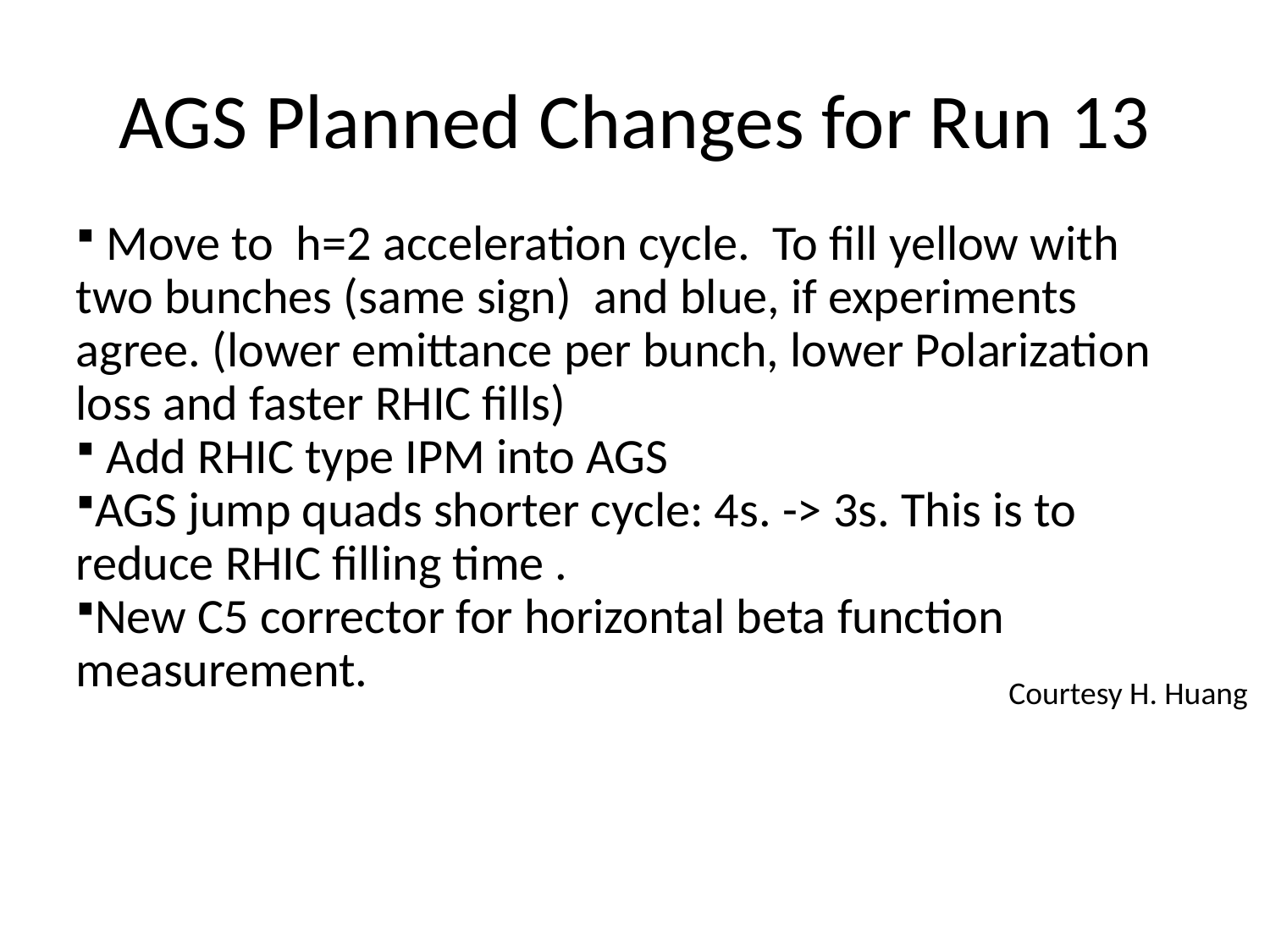

# AGS Planned Changes for Run 13
 Move to  h=2 acceleration cycle.  To fill yellow with two bunches (same sign)  and blue, if experiments agree. (lower emittance per bunch, lower Polarization loss and faster RHIC fills)
 Add RHIC type IPM into AGS
AGS jump quads shorter cycle: 4s. -> 3s. This is to reduce RHIC filling time .
New C5 corrector for horizontal beta function measurement.
Courtesy H. Huang